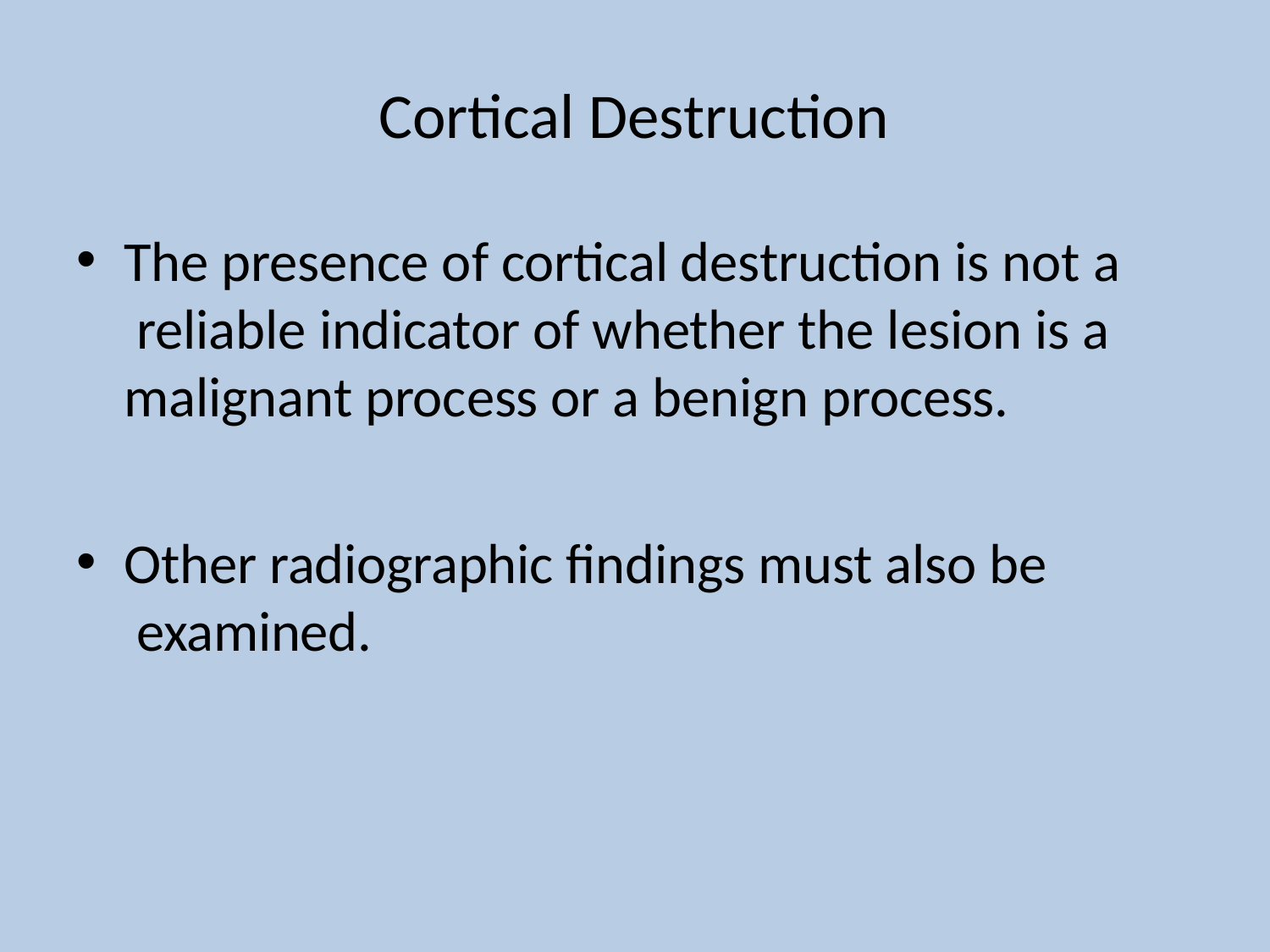

# Cortical Destruction
The presence of cortical destruction is not a  reliable indicator of whether the lesion is a  malignant process or a benign process.

Other radiographic findings must also be  examined.